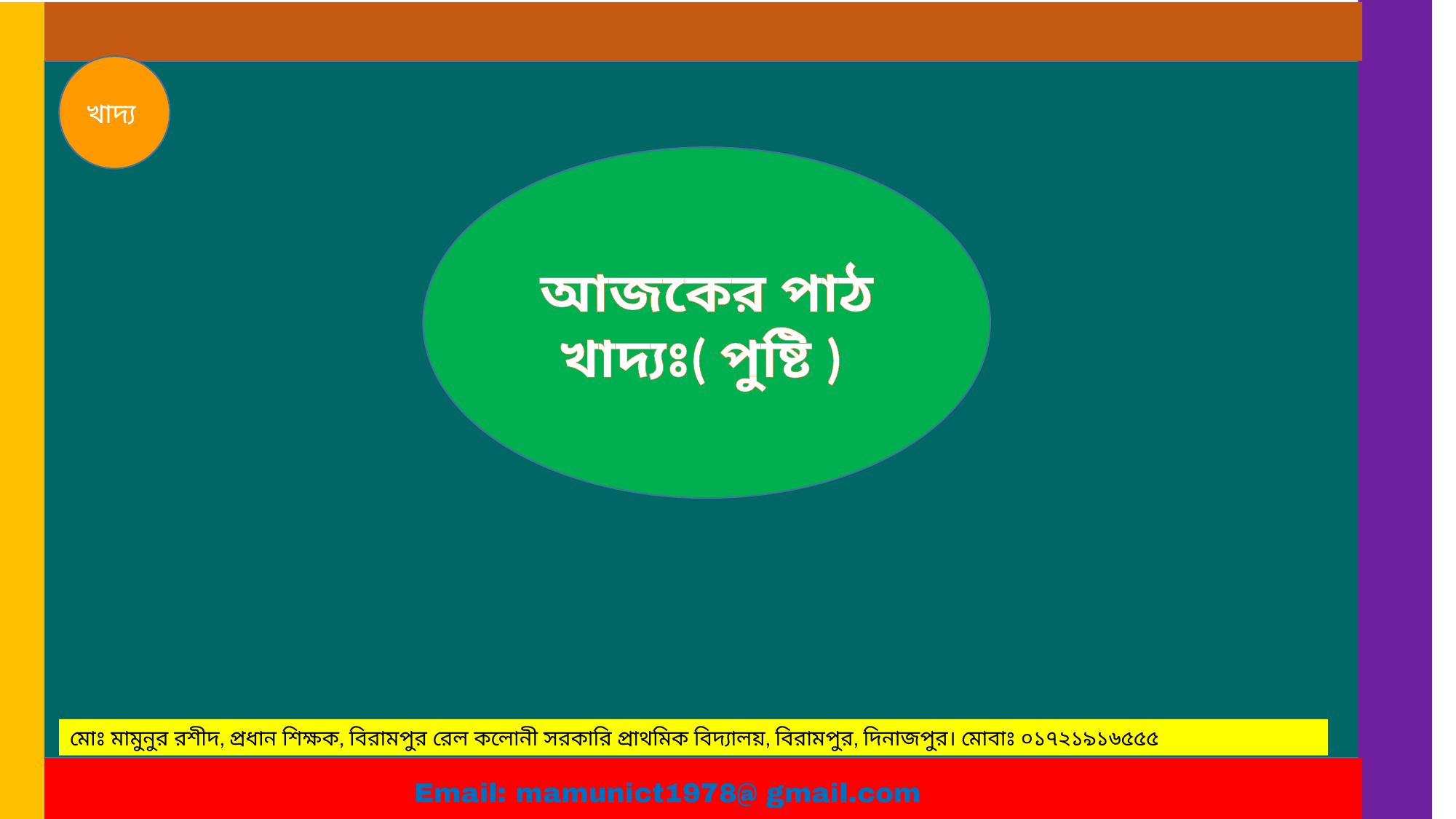

খাদ্য
আজকের পাঠ
খাদ্যঃ( পুষ্টি )
মোঃ মামুনুর রশীদ, প্রধান শিক্ষক, বিরামপুর রেল কলোনী সরকারি প্রাথমিক বিদ্যালয়, বিরামপুর, দিনাজপুর। মোবাঃ ০১৭২১৯১৬৫৫৫
Email: mamunict1978@ gmail.com